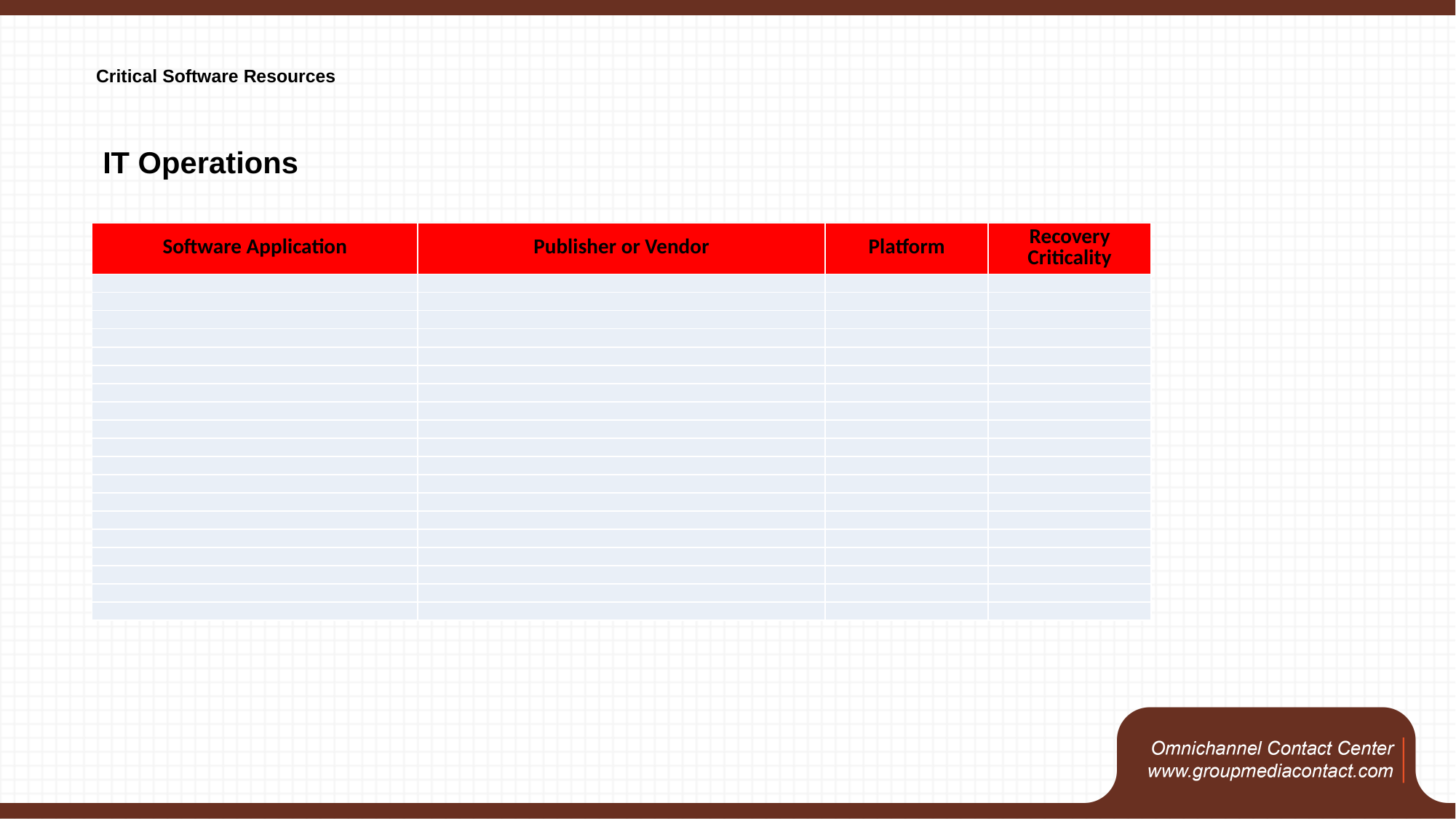

# Critical Software Resources
IT Operations
| Software Application | Publisher or Vendor | Platform | Recovery Criticality |
| --- | --- | --- | --- |
|  |  |  |  |
|  |  |  |  |
|  |  |  |  |
|  |  |  |  |
|  |  |  |  |
|  |  |  |  |
|  |  |  |  |
|  |  |  |  |
|  |  |  |  |
|  |  |  |  |
|  |  |  |  |
|  |  |  |  |
|  |  |  |  |
|  |  |  |  |
|  |  |  |  |
|  |  |  |  |
|  |  |  |  |
|  |  |  |  |
|  |  |  |  |